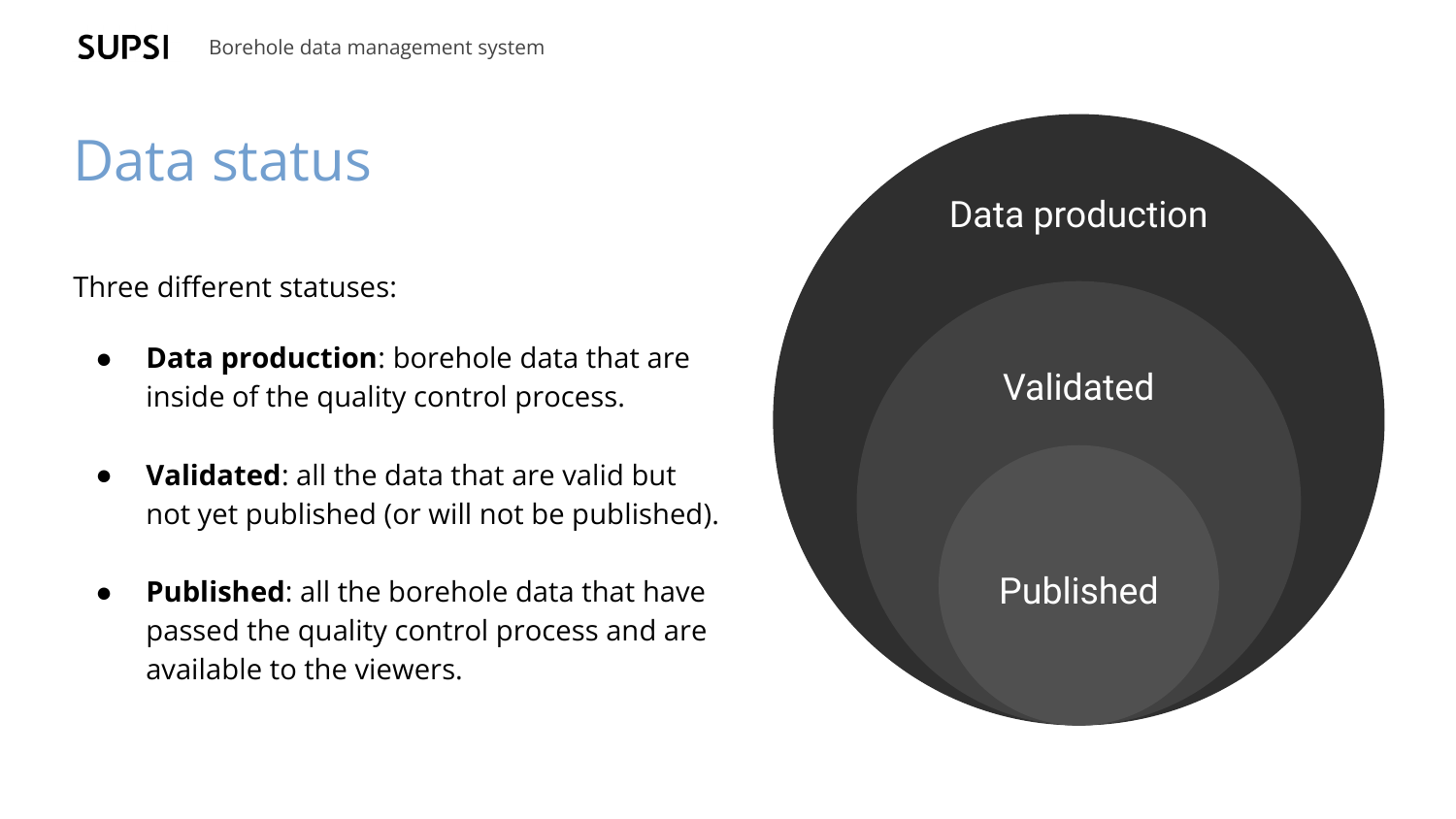

# Data status

Data production
Three different statuses:
Data production: borehole data that are inside of the quality control process.
Validated: all the data that are valid but not yet published (or will not be published).
Published: all the borehole data that have passed the quality control process and are available to the viewers.

Validated

Published